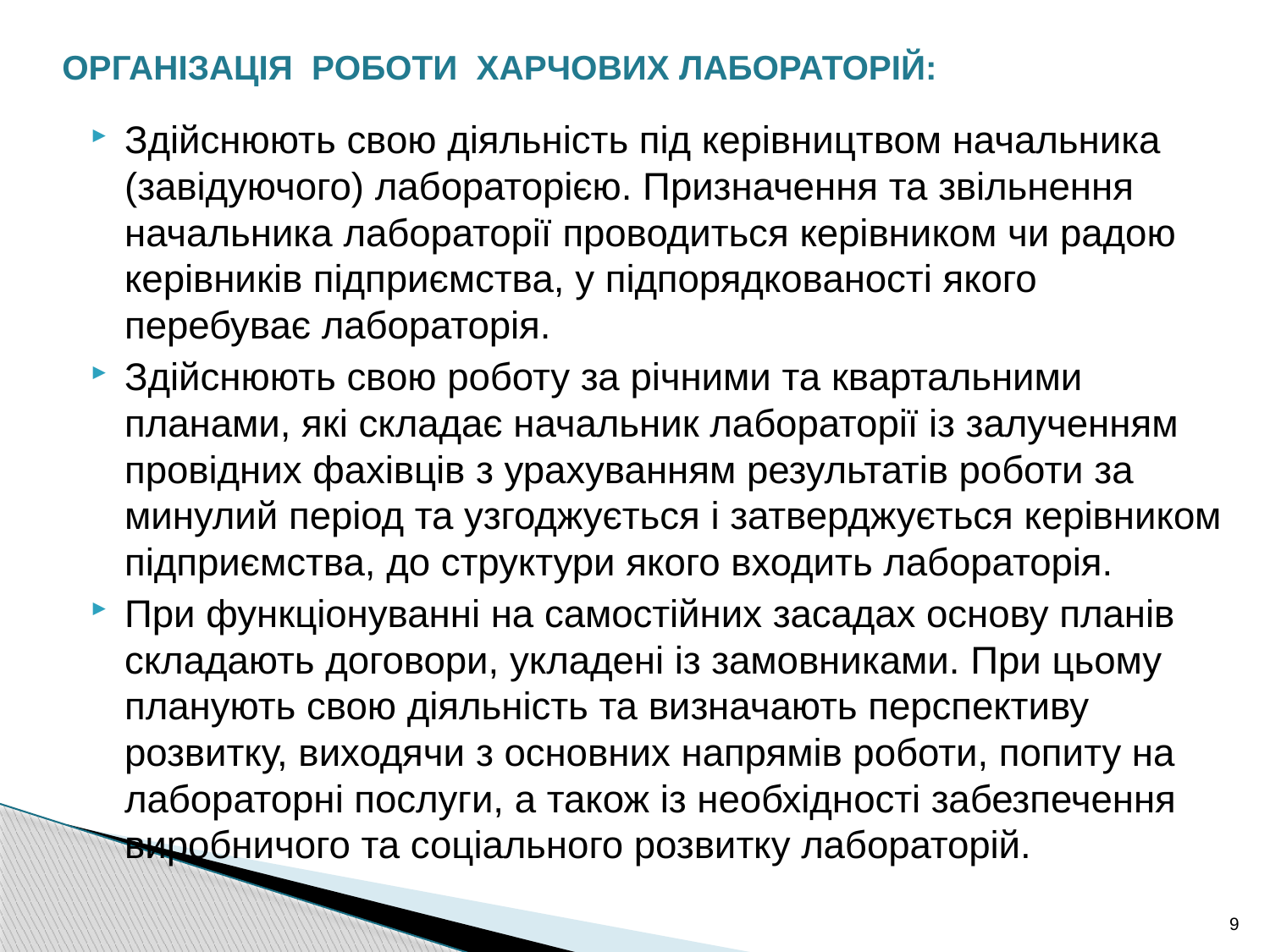

# ОРГАНІЗАЦІЯ  РОБОТИ  ХАРЧОВИХ ЛАБОРАТОРІЙ:
Здійснюють свою діяльність під керівництвом начальника (завідуючого) лабораторією. Призначення та звільнення начальника лабораторії проводиться керівником чи радою керівників підприємства, у підпорядкованості якого перебуває лабораторія.
Здійснюють свою роботу за річними та квартальними планами, які складає начальник лабораторії із залученням  провідних фахівців з урахуванням результатів роботи за минулий період та узгоджується і затверджується керівником підприємства, до структури якого входить лабораторія.
При функціонуванні на самостійних засадах основу планів складають договори, укладені із замовниками. При цьому планують свою діяльність та визначають перспективу розвитку, виходячи з основних напрямів роботи, попиту на лабораторні послуги, а також із необхідності забезпечення виробничого та соціального розвитку лабораторій.

9